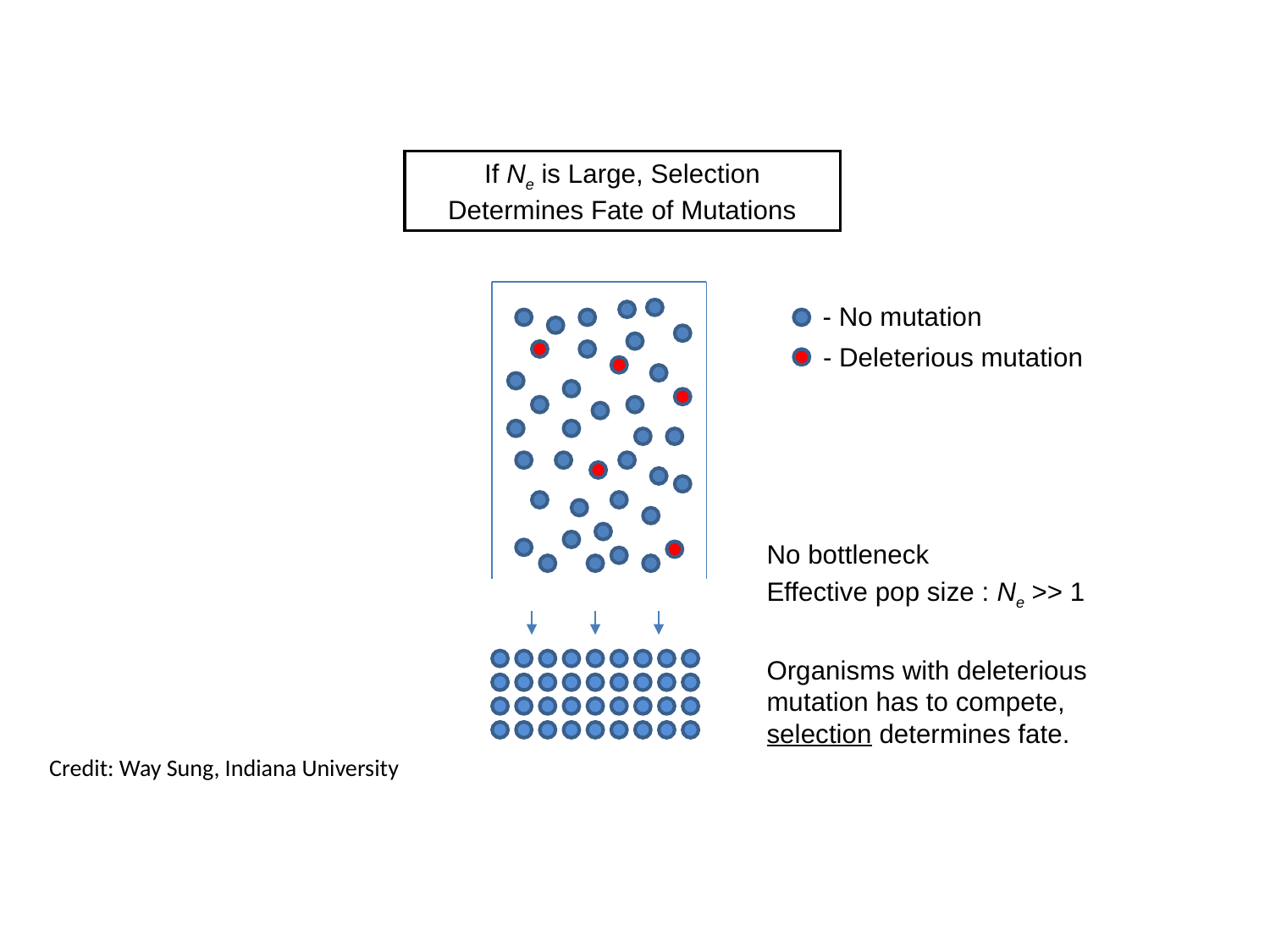

If Ne is Large, Selection Determines Fate of Mutations
- No mutation

- Deleterious mutation

No bottleneck
Effective pop size : Ne >> 1

Organisms with deleterious mutation has to compete, selection determines fate.

Credit: Way Sung, Indiana University